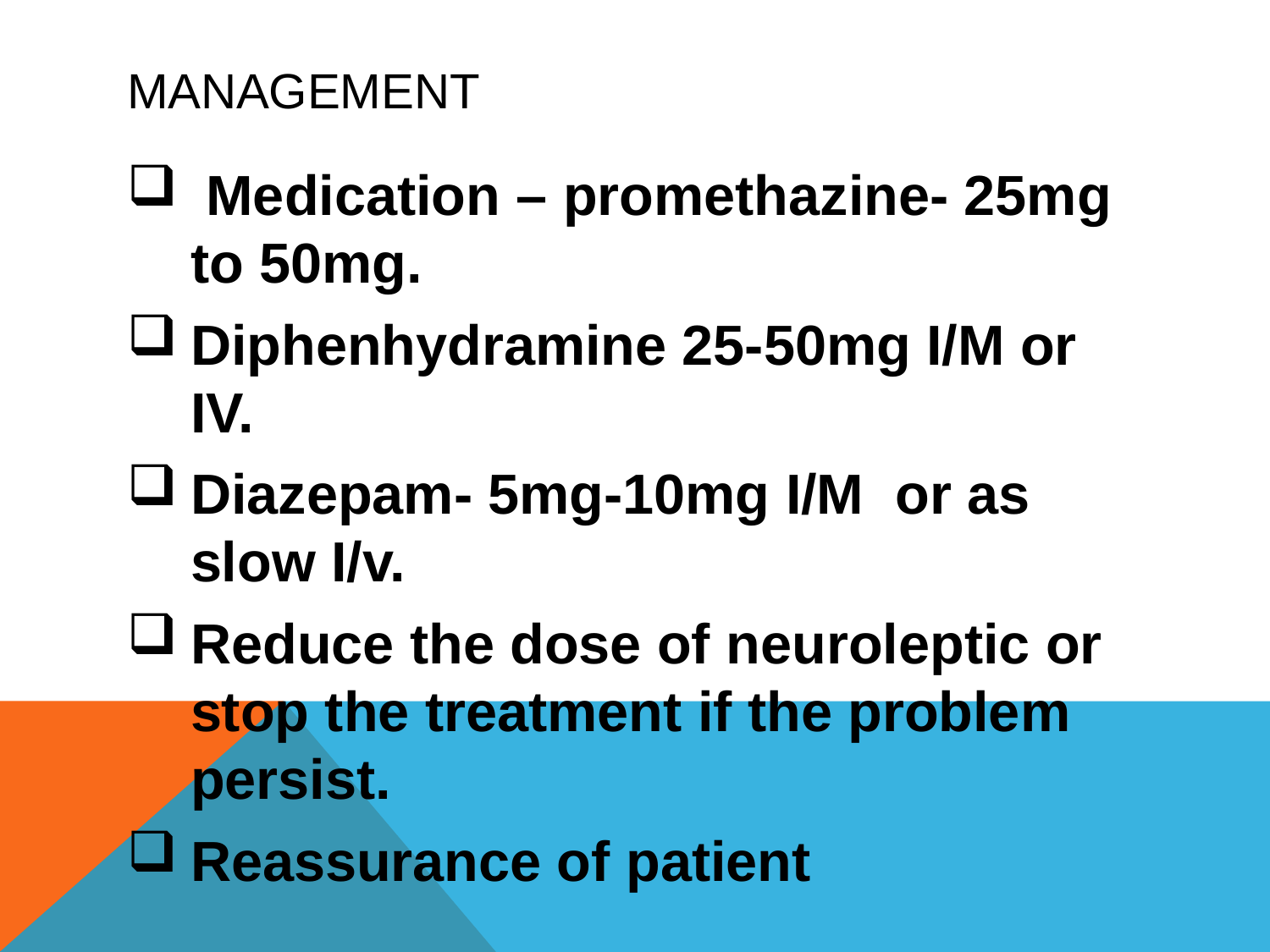

# Management
 Medication – promethazine- 25mg to 50mg.
Diphenhydramine 25-50mg I/M or IV.
Diazepam- 5mg-10mg I/M  or as slow I/v.
Reduce the dose of neuroleptic or stop the treatment if the problem persist.
Reassurance of patient